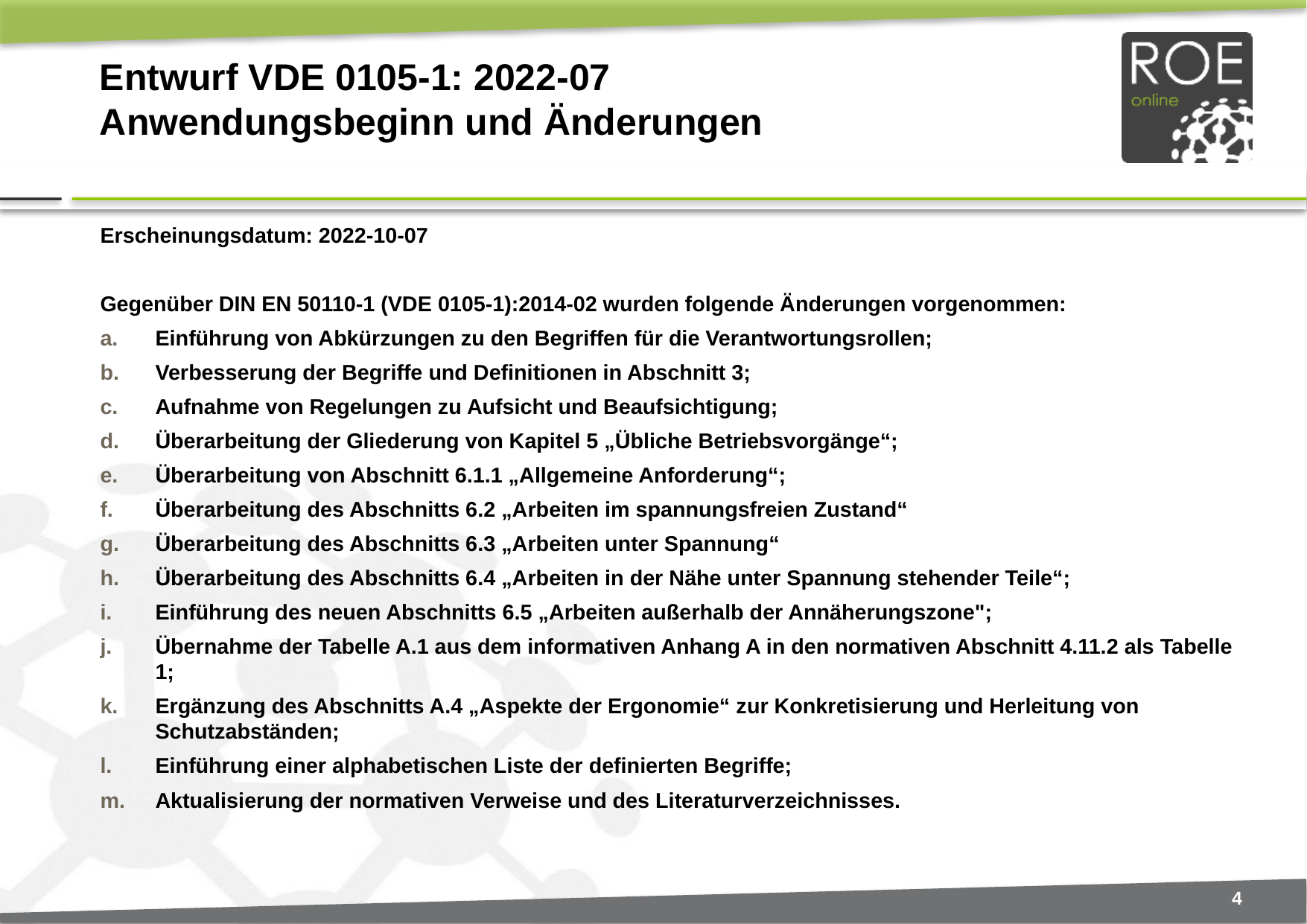

# Entwurf VDE 0105-1: 2022-07 Anwendungsbeginn und Änderungen
Erscheinungsdatum: 2022-10-07

Gegenüber DIN EN 50110-1 (VDE 0105-1):2014-02 wurden folgende Änderungen vorgenommen:
Einführung von Abkürzungen zu den Begriffen für die Verantwortungsrollen;
Verbesserung der Begriffe und Definitionen in Abschnitt 3;
Aufnahme von Regelungen zu Aufsicht und Beaufsichtigung;
Überarbeitung der Gliederung von Kapitel 5 „Übliche Betriebsvorgänge“;
Überarbeitung von Abschnitt 6.1.1 „Allgemeine Anforderung“;
Überarbeitung des Abschnitts 6.2 „Arbeiten im spannungsfreien Zustand“
Überarbeitung des Abschnitts 6.3 „Arbeiten unter Spannung“
Überarbeitung des Abschnitts 6.4 „Arbeiten in der Nähe unter Spannung stehender Teile“;
Einführung des neuen Abschnitts 6.5 „Arbeiten außerhalb der Annäherungszone";
Übernahme der Tabelle A.1 aus dem informativen Anhang A in den normativen Abschnitt 4.11.2 als Tabelle 1;
Ergänzung des Abschnitts A.4 „Aspekte der Ergonomie“ zur Konkretisierung und Herleitung von Schutzabständen;
Einführung einer alphabetischen Liste der definierten Begriffe;
Aktualisierung der normativen Verweise und des Literaturverzeichnisses.
4